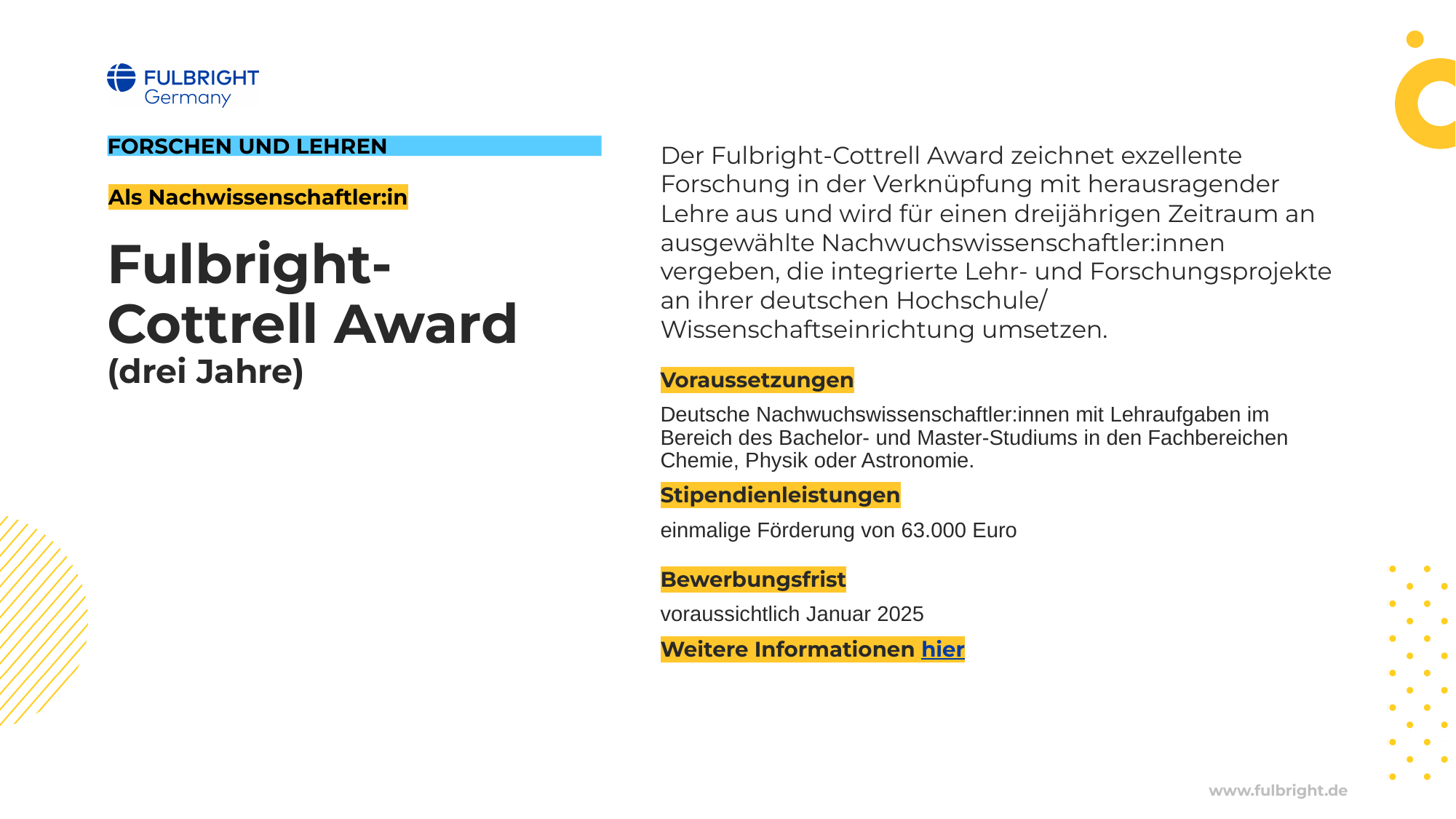

FORSCHEN UND LEHREN
Der Fulbright-Cottrell Award zeichnet exzellente Forschung in der Verknüpfung mit herausragender Lehre aus und wird für einen dreijährigen Zeitraum an ausgewählte Nachwuchswissenschaftler:innen vergeben, die integrierte Lehr- und Forschungsprojekte an ihrer deutschen Hochschule/ Wissenschaftseinrichtung umsetzen.
Voraussetzungen
Deutsche Nachwuchswissenschaftler:innen mit Lehraufgaben im Bereich des Bachelor- und Master-Studiums in den Fachbereichen Chemie, Physik oder Astronomie.
Stipendienleistungen
einmalige Förderung von 63.000 Euro
Bewerbungsfrist
voraussichtlich Januar 2025
Weitere Informationen hier

Als Nachwissenschaftler:in
# Fulbright-Cottrell Award (drei Jahre)